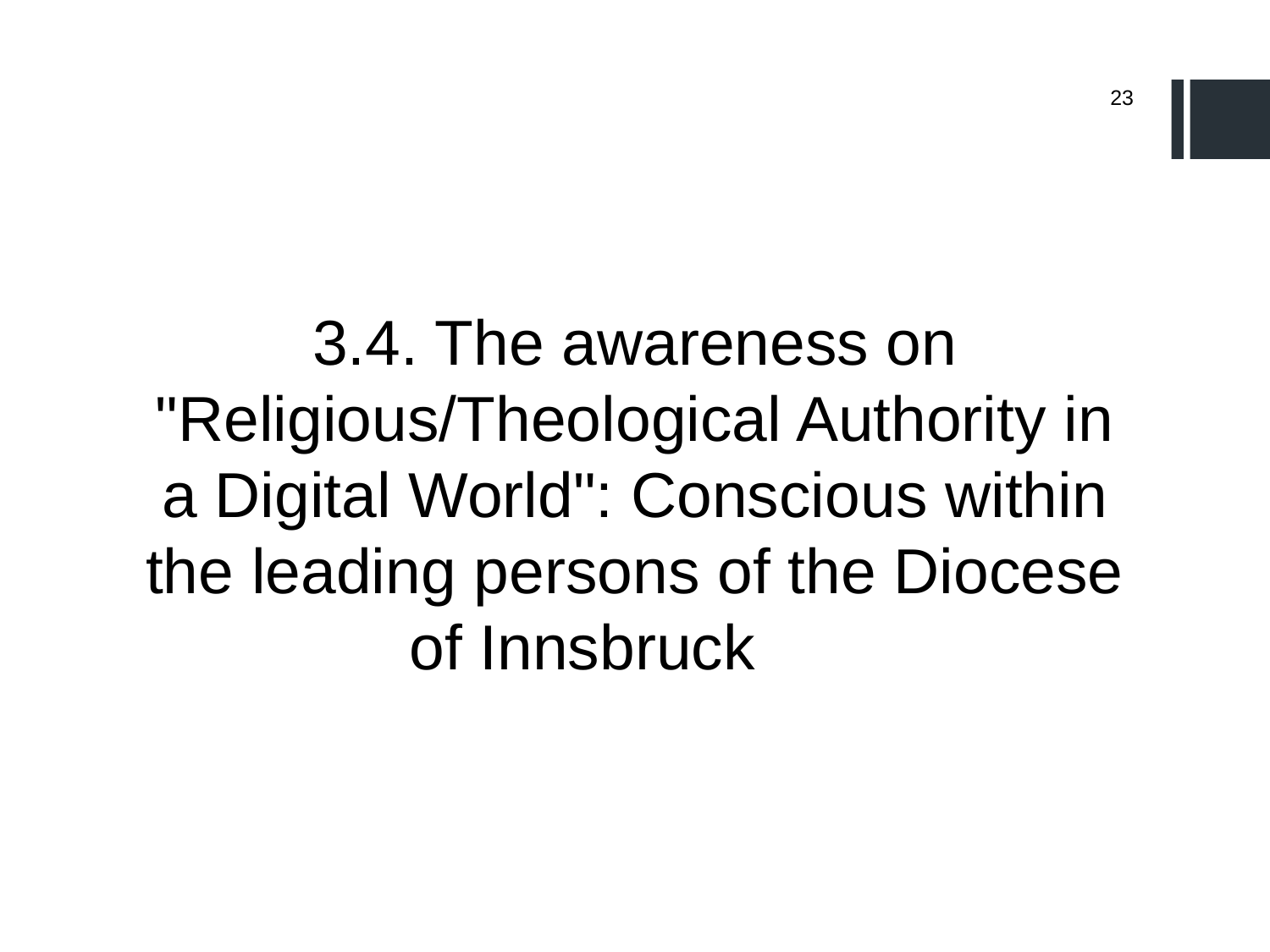

23
3.4. The awareness on "Religious/Theological Authority in a Digital World": Conscious within the leading persons of the Diocese of Innsbruck